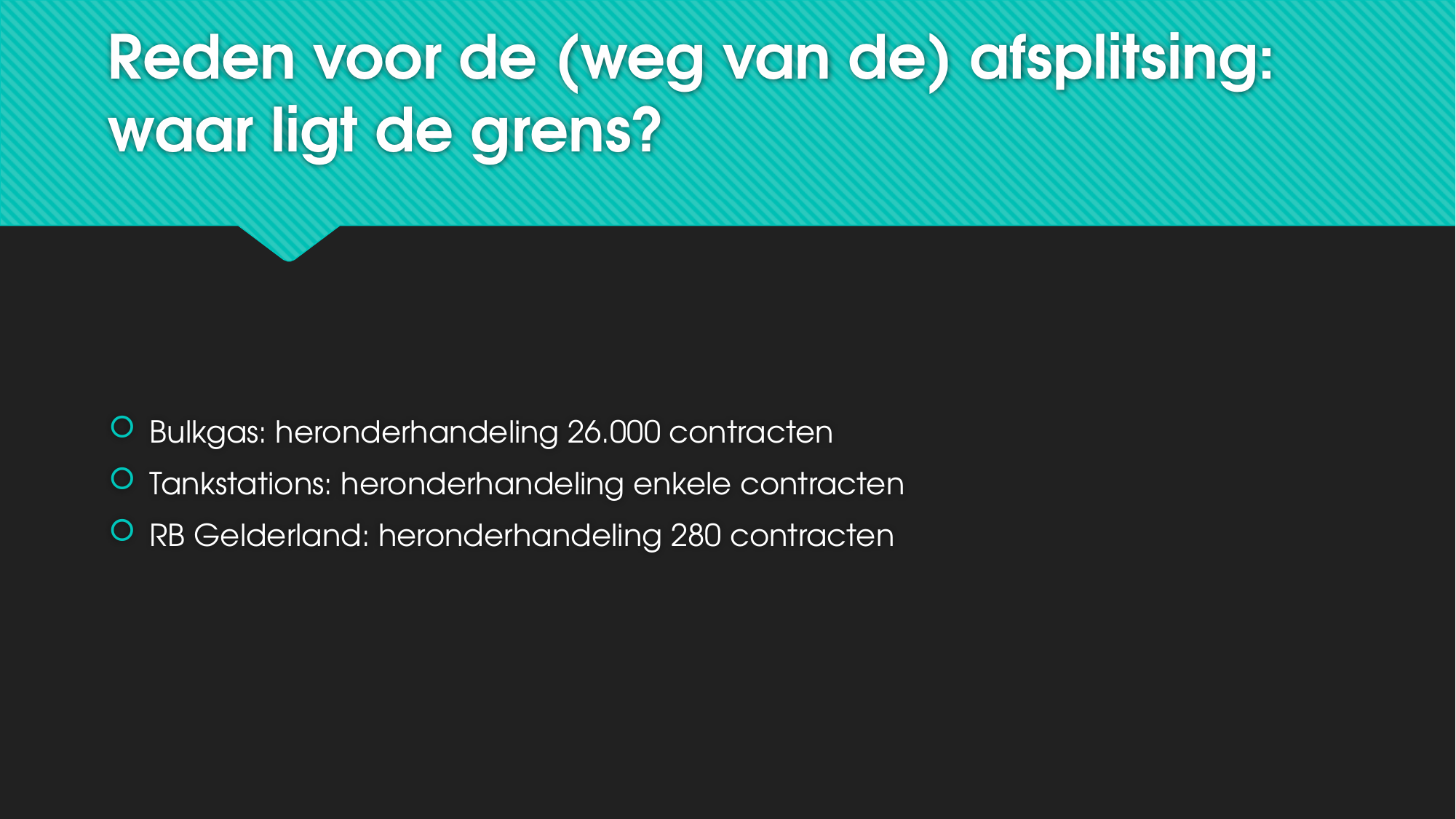

# Reden voor de (weg van de) afsplitsing: waar ligt de grens?
Bulkgas: heronderhandeling 26.000 contracten
Tankstations: heronderhandeling enkele contracten
RB Gelderland: heronderhandeling 280 contracten